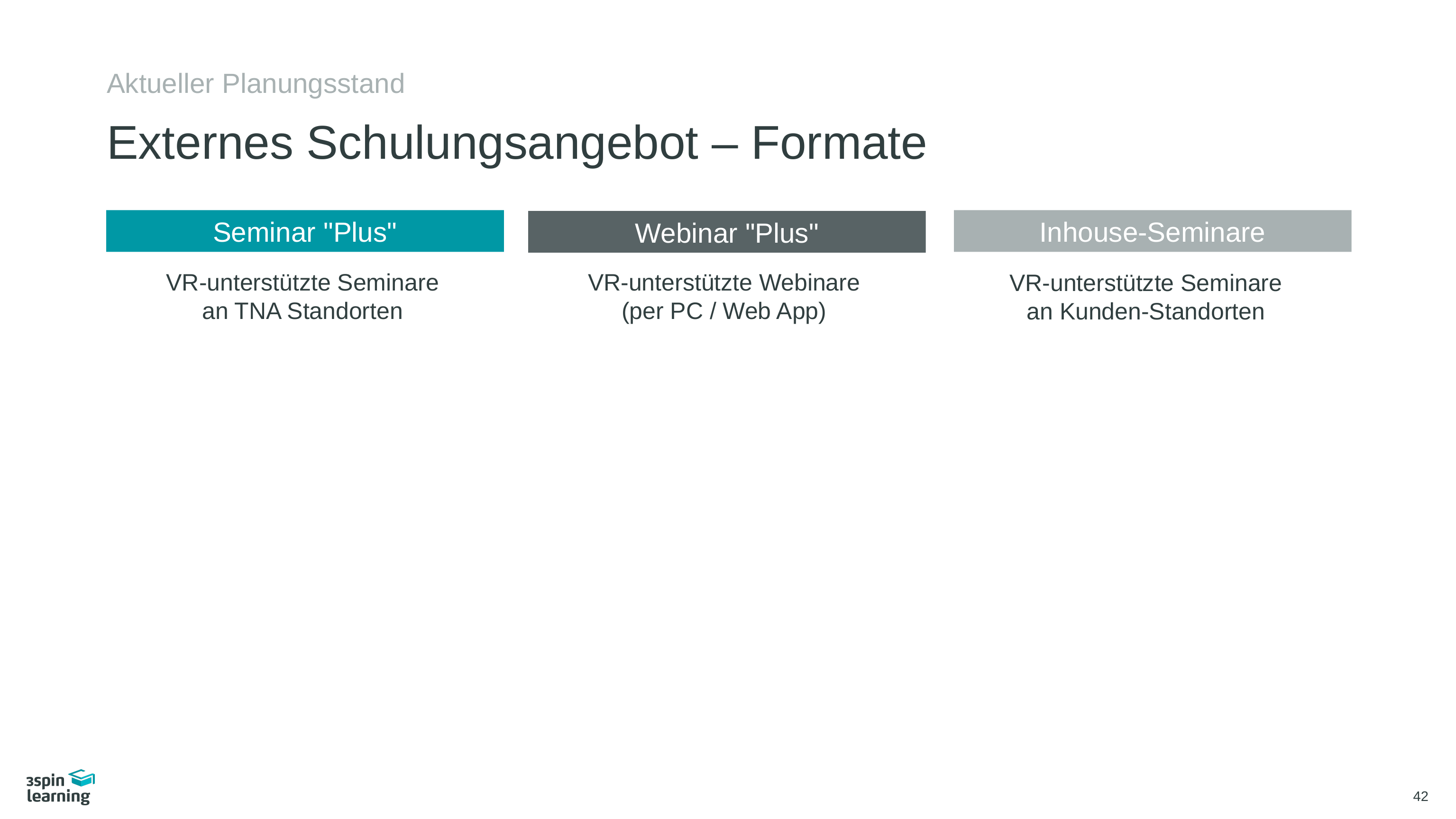

Aktueller Planungsstand
# Externes Schulungsangebot – Formate
Seminar "Plus"
Inhouse-Seminare
Webinar "Plus"
VR-unterstützte Seminare
an TNA Standorten

VR-unterstützte Webinare
(per PC / Web App)

VR-unterstützte Seminare
an Kunden-Standorten

42